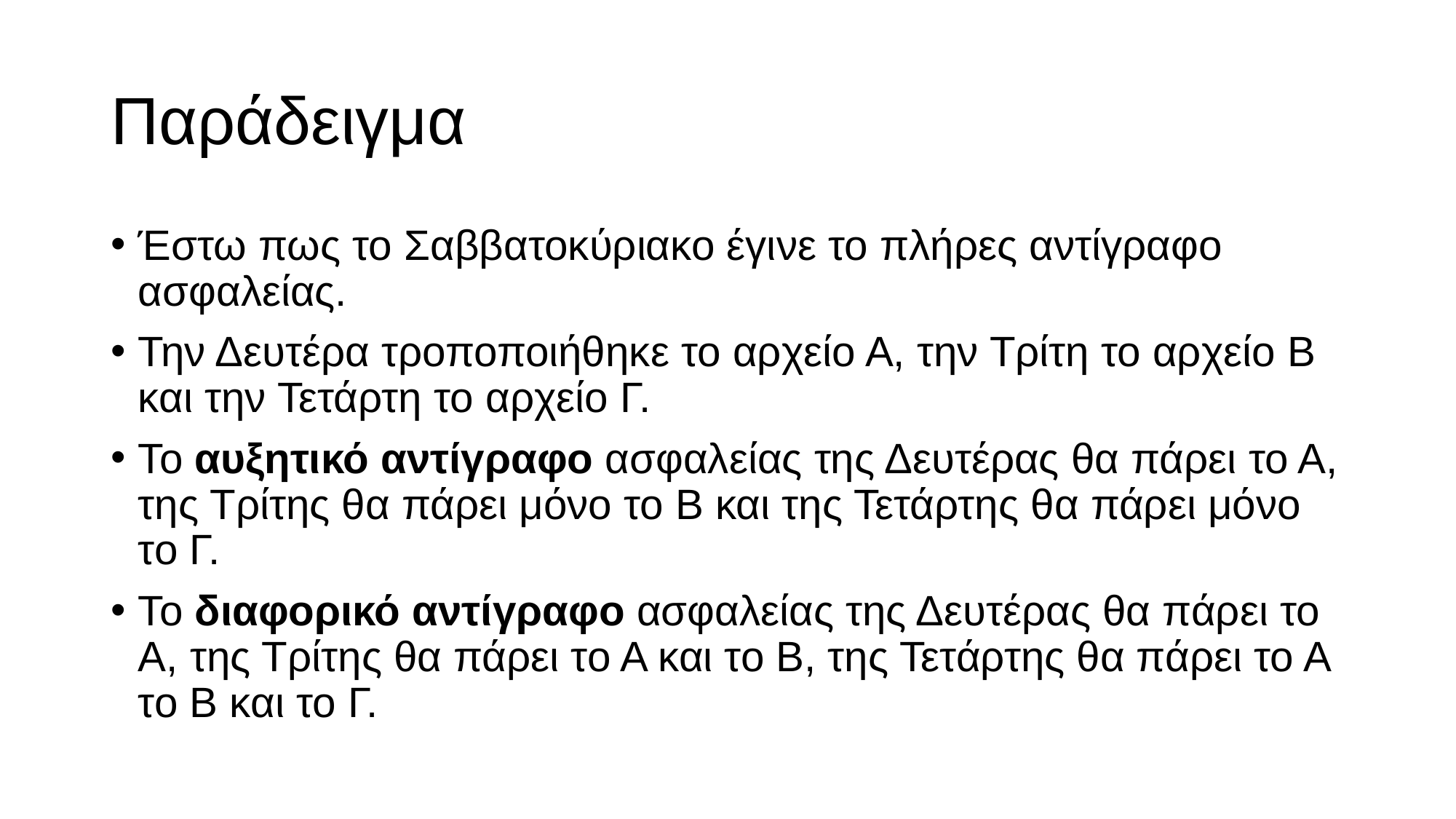

# Παράδειγμα
Έστω πως το Σαββατοκύριακο έγινε το πλήρες αντίγραφο ασφαλείας.
Την Δευτέρα τροποποιήθηκε το αρχείο Α, την Τρίτη το αρχείο Β και την Τετάρτη το αρχείο Γ.
Το αυξητικό αντίγραφο ασφαλείας της Δευτέρας θα πάρει το Α, της Τρίτης θα πάρει μόνο το Β και της Τετάρτης θα πάρει μόνο το Γ.
Το διαφορικό αντίγραφο ασφαλείας της Δευτέρας θα πάρει το Α, της Τρίτης θα πάρει το Α και το Β, της Τετάρτης θα πάρει το Α το Β και το Γ.